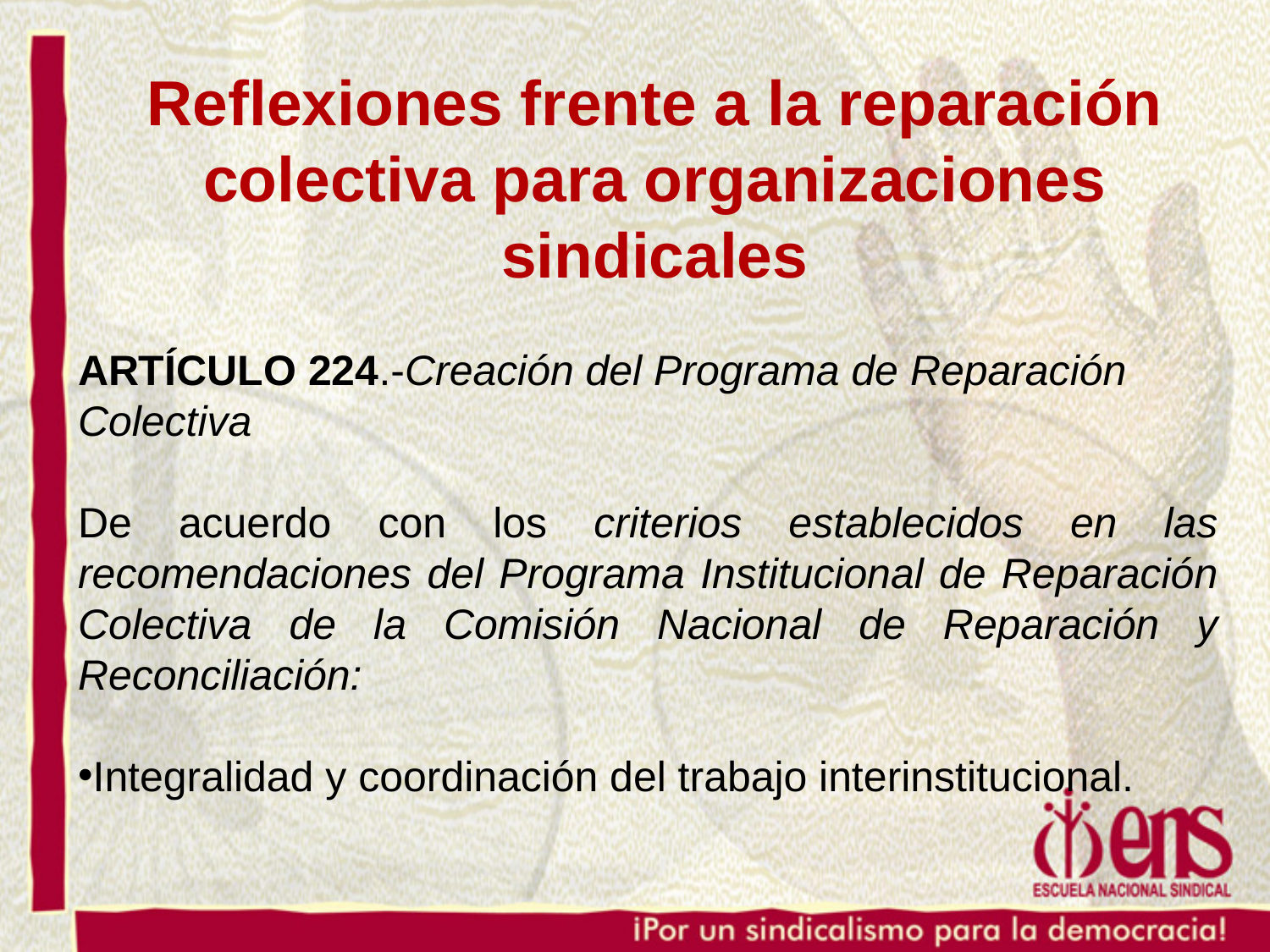

Reflexiones frente a la reparación colectiva para organizaciones sindicales

ARTÍCULO 224.-Creación del Programa de Reparación Colectiva

De acuerdo con los criterios establecidos en las recomendaciones del Programa Institucional de Reparación Colectiva de la Comisión Nacional de Reparación y Reconciliación:

Integralidad y coordinación del trabajo interinstitucional.